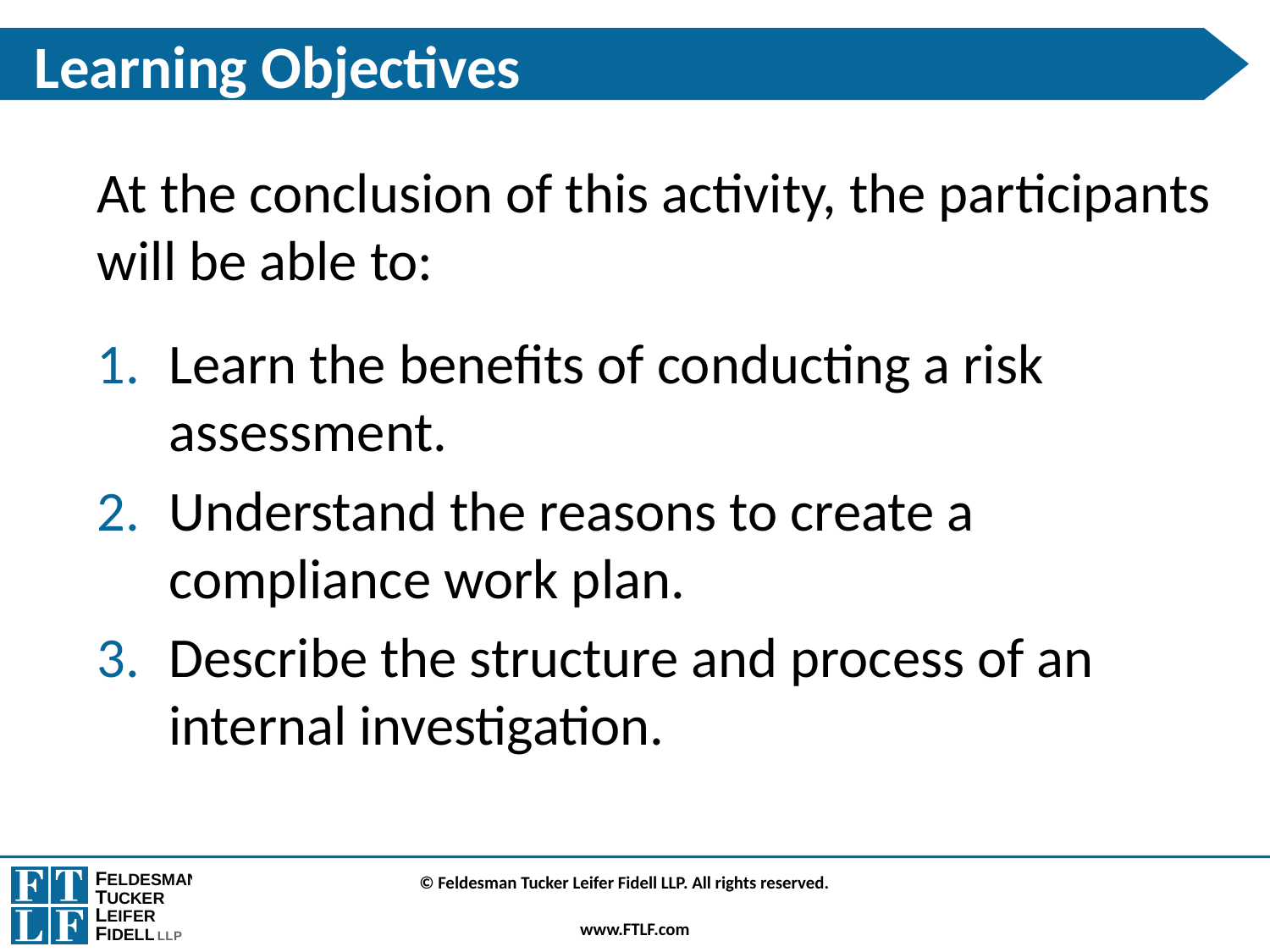

# Learning Objectives

At the conclusion of this activity, the participants will be able to:

Learn the benefits of conducting a risk assessment.
Understand the reasons to create a compliance work plan.
Describe the structure and process of an internal investigation.